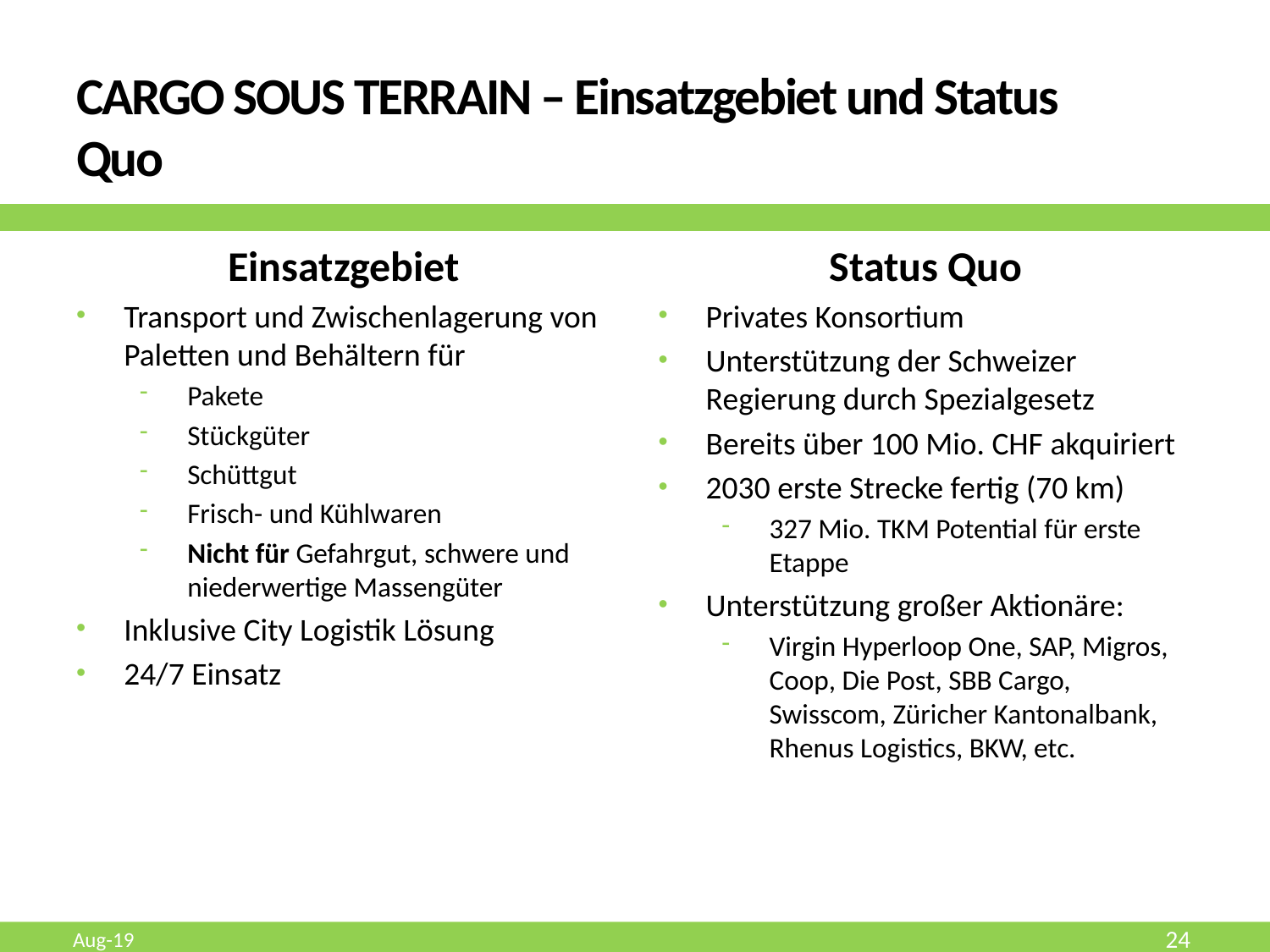

# CARGO SOUS TERRAIN – Einsatzgebiet und Status Quo
Einsatzgebiet
Transport und Zwischenlagerung von Paletten und Behältern für
Pakete
Stückgüter
Schüttgut
Frisch- und Kühlwaren
Nicht für Gefahrgut, schwere und niederwertige Massengüter
Inklusive City Logistik Lösung
24/7 Einsatz

Status Quo
Privates Konsortium
Unterstützung der Schweizer Regierung durch Spezialgesetz
Bereits über 100 Mio. CHF akquiriert
2030 erste Strecke fertig (70 km)
327 Mio. TKM Potential für erste Etappe
Unterstützung großer Aktionäre:
Virgin Hyperloop One, SAP, Migros, Coop, Die Post, SBB Cargo, Swisscom, Züricher Kantonalbank, Rhenus Logistics, BKW, etc.

Aug-19
24